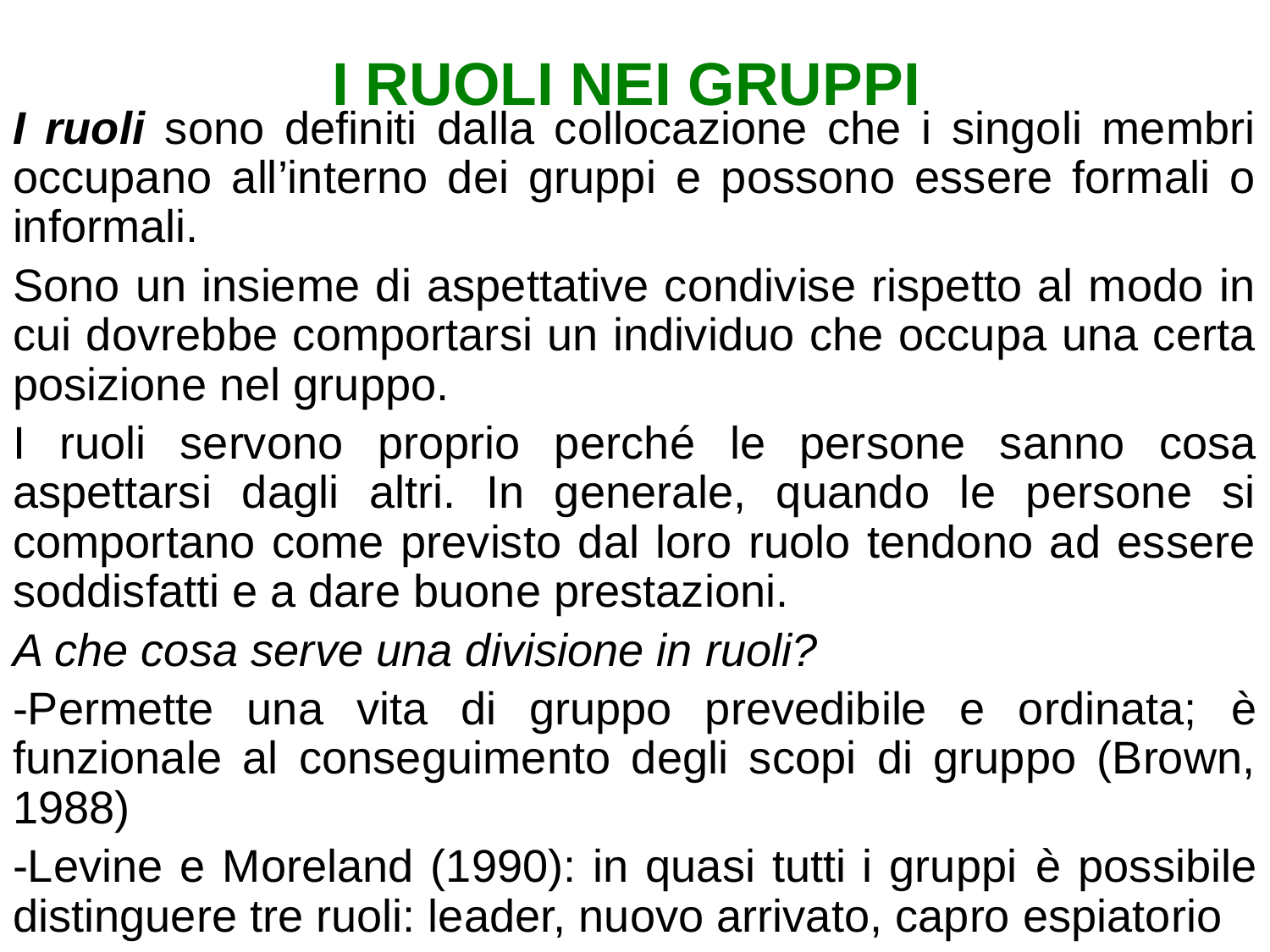

# I RUOLI NEI GRUPPI
I ruoli sono definiti dalla collocazione che i singoli membri occupano all’interno dei gruppi e possono essere formali o informali.
Sono un insieme di aspettative condivise rispetto al modo in cui dovrebbe comportarsi un individuo che occupa una certa posizione nel gruppo.
I ruoli servono proprio perché le persone sanno cosa aspettarsi dagli altri. In generale, quando le persone si comportano come previsto dal loro ruolo tendono ad essere soddisfatti e a dare buone prestazioni.
A che cosa serve una divisione in ruoli?
-Permette una vita di gruppo prevedibile e ordinata; è funzionale al conseguimento degli scopi di gruppo (Brown, 1988)
-Levine e Moreland (1990): in quasi tutti i gruppi è possibile distinguere tre ruoli: leader, nuovo arrivato, capro espiatorio